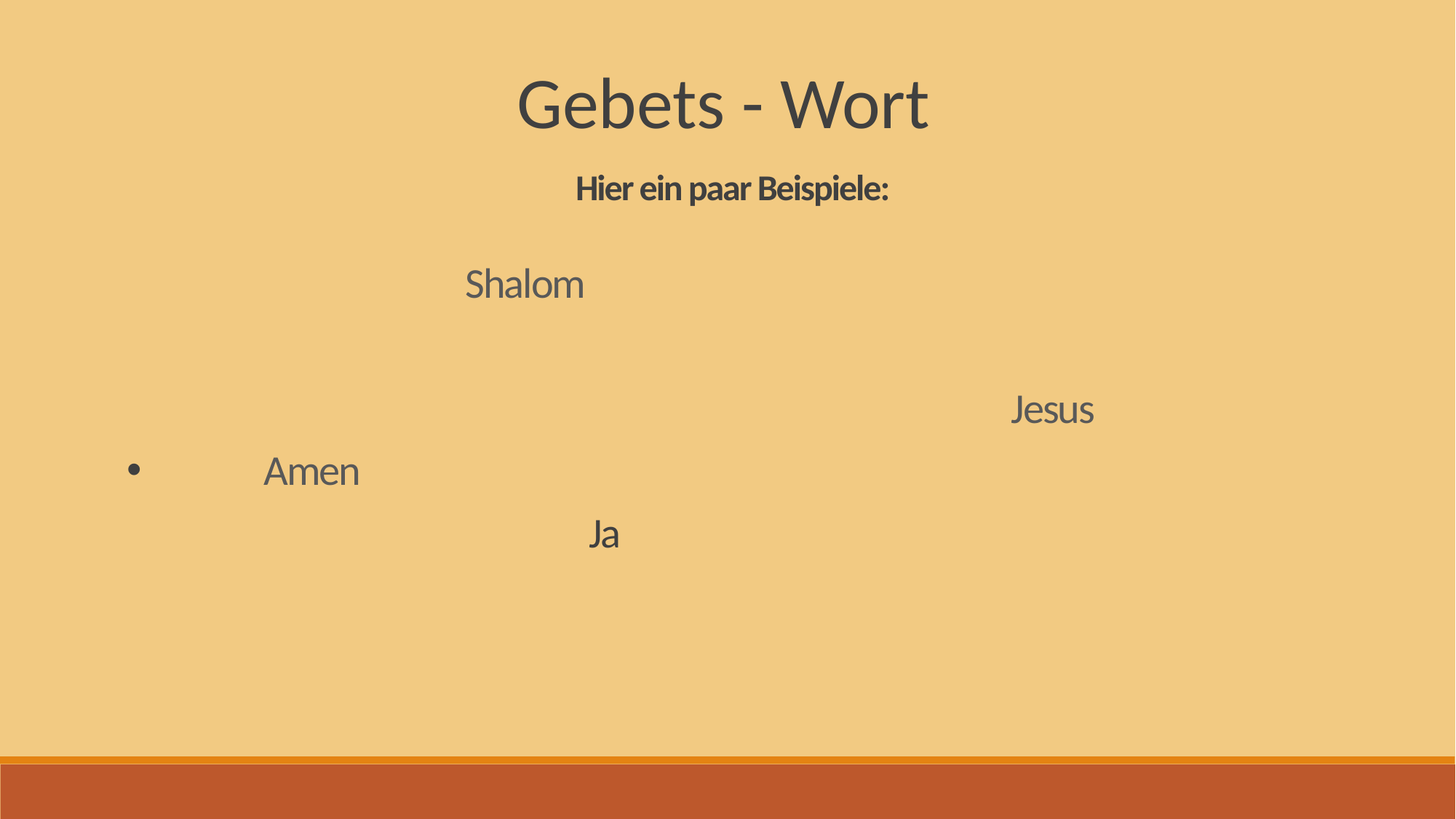

Gebets - Wort
Hier ein paar Beispiele:

		    	Shalom

		 		 				Jesus
	Amen
	             		               Ja